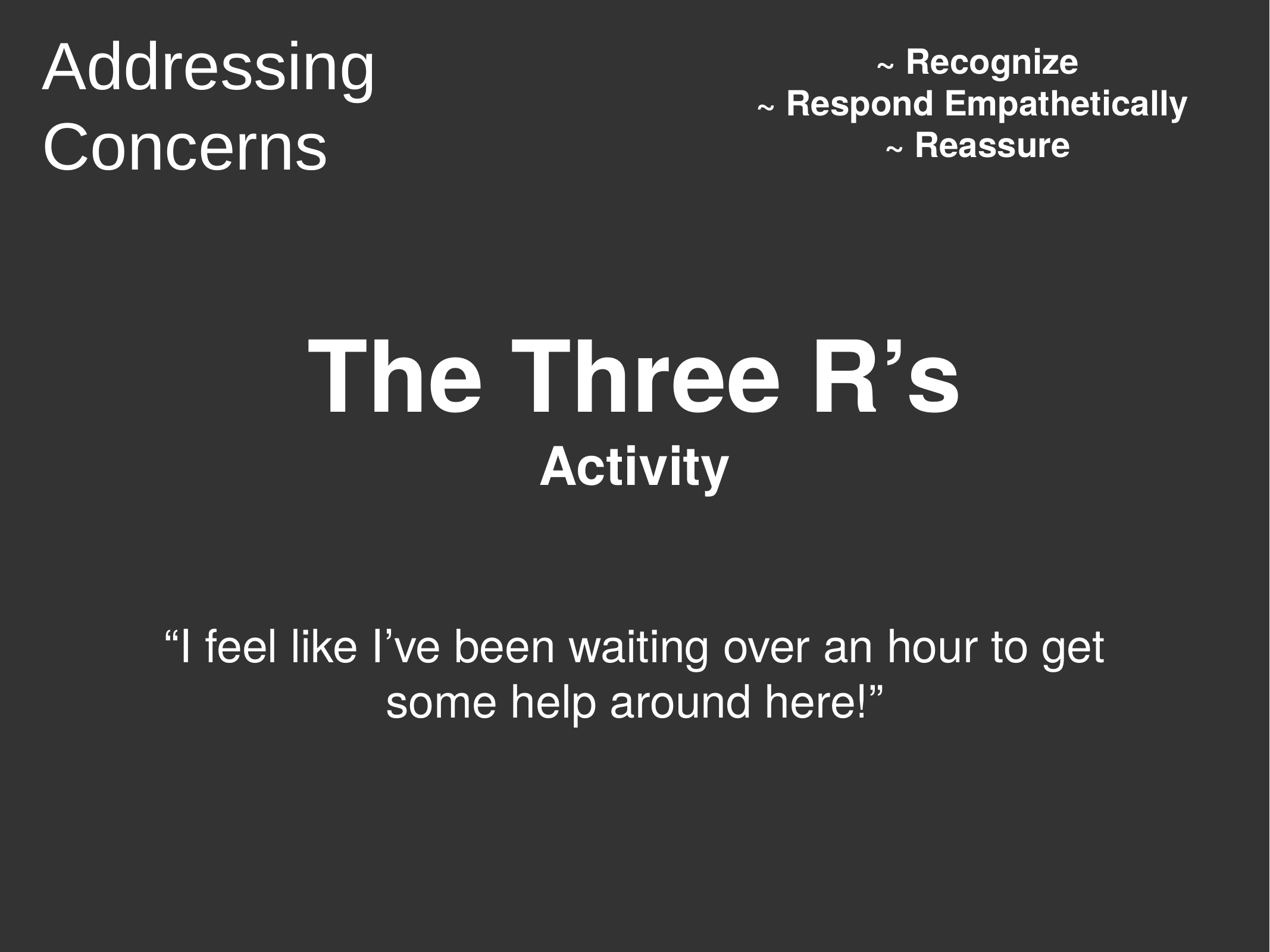

# Addressing
Concerns
~ Recognize
~ Respond Empathetically
~ Reassure
The Three R’s
Activity
“I feel like I’ve been waiting over an hour to get some help around here!”